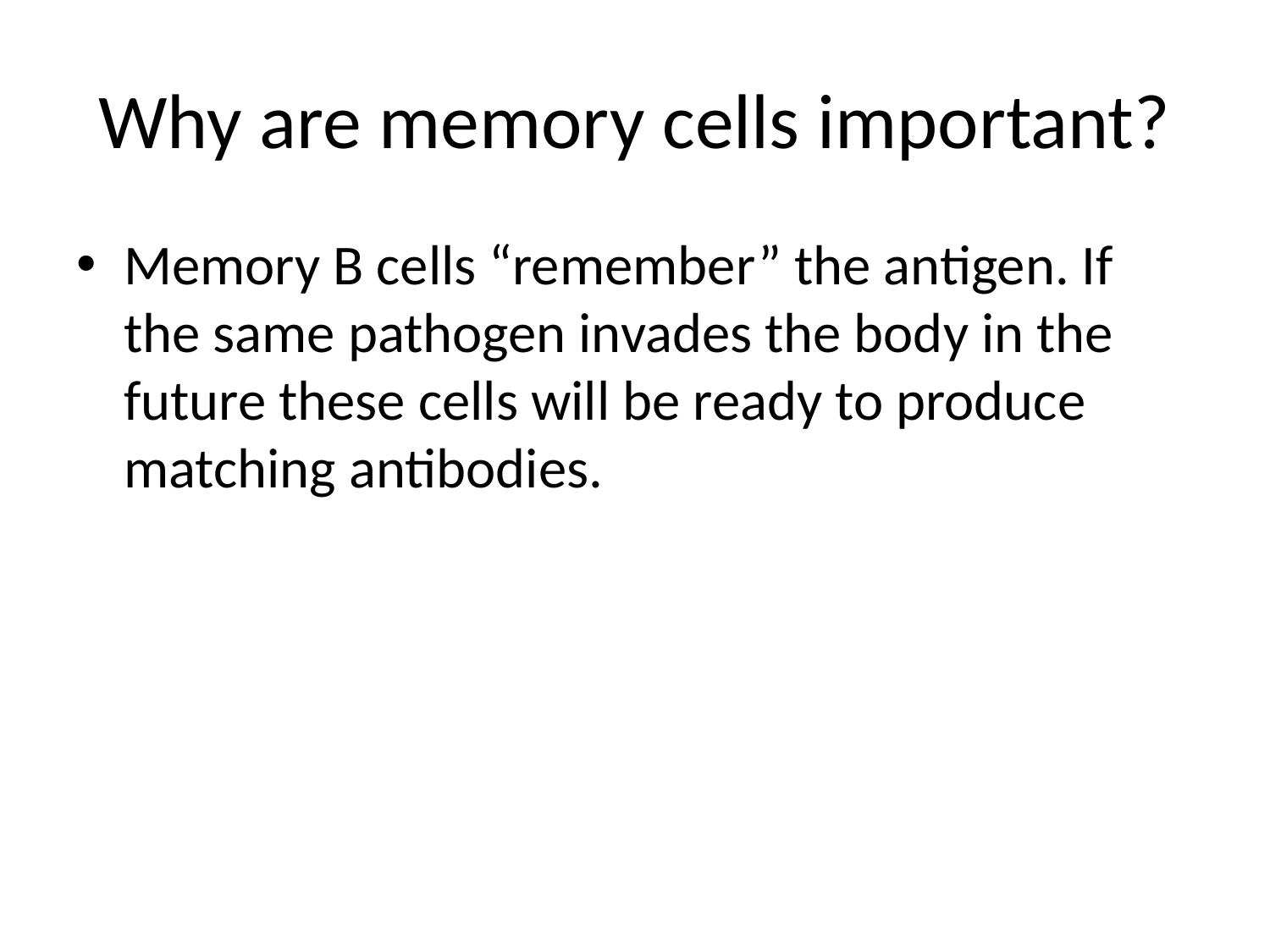

# Why are memory cells important?
Memory B cells “remember” the antigen. If the same pathogen invades the body in the future these cells will be ready to produce matching antibodies.